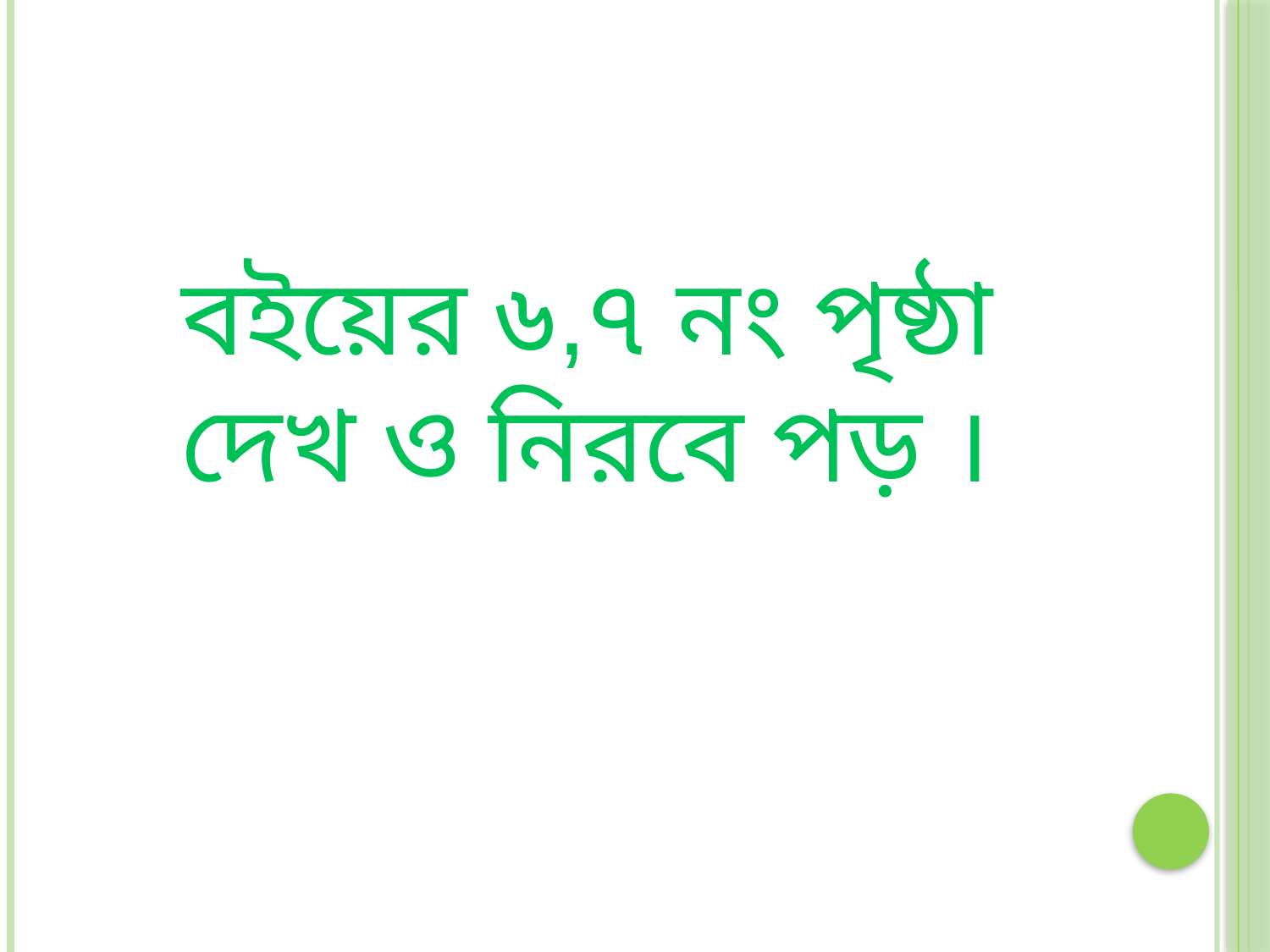

বইয়ের ৬,৭ নং পৃষ্ঠা  দেখ ও নিরবে পড় ।